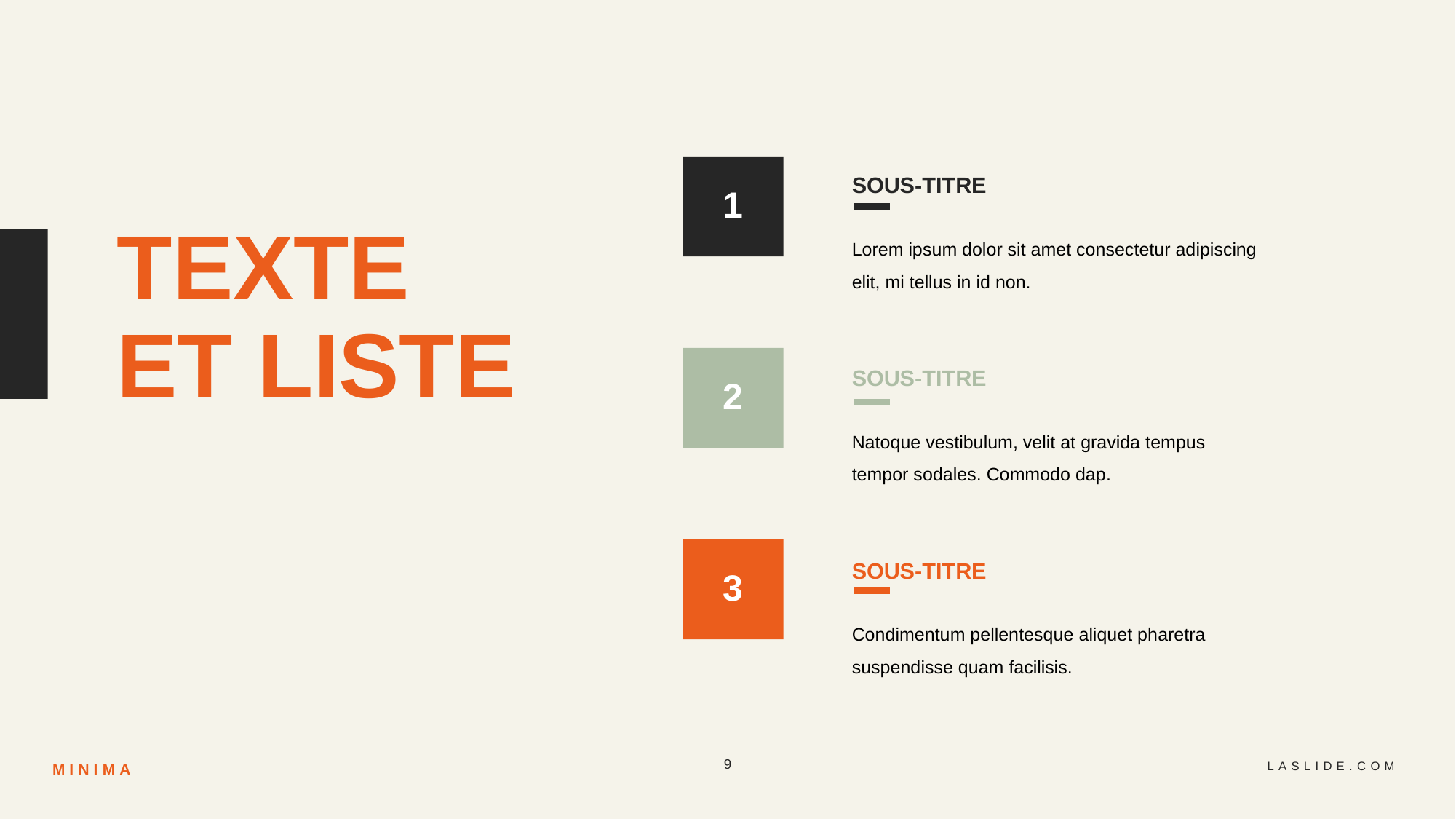

SOUS-TITRE
1
# TEXTE ET LISTE
Lorem ipsum dolor sit amet consectetur adipiscing elit, mi tellus in id non.

SOUS-TITRE
2
Natoque vestibulum, velit at gravida tempus tempor sodales. Commodo dap.

SOUS-TITRE
3
Condimentum pellentesque aliquet pharetra suspendisse quam facilisis.
LASLIDE.COM
MINIMA